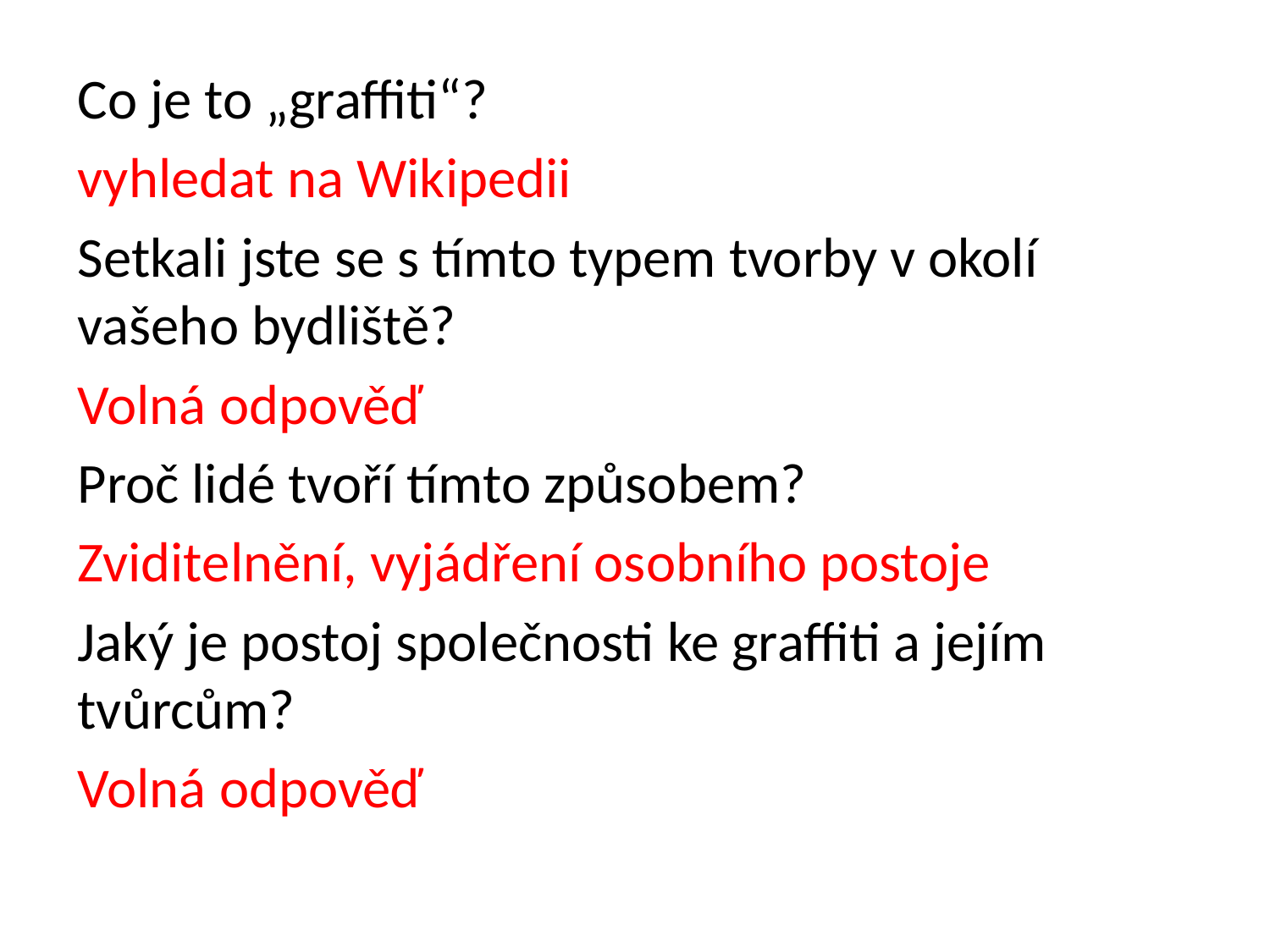

Co je to „graffiti“?
vyhledat na Wikipedii
Setkali jste se s tímto typem tvorby v okolí vašeho bydliště?
Volná odpověď
Proč lidé tvoří tímto způsobem?
Zviditelnění, vyjádření osobního postoje
Jaký je postoj společnosti ke graffiti a jejím tvůrcům?
Volná odpověď